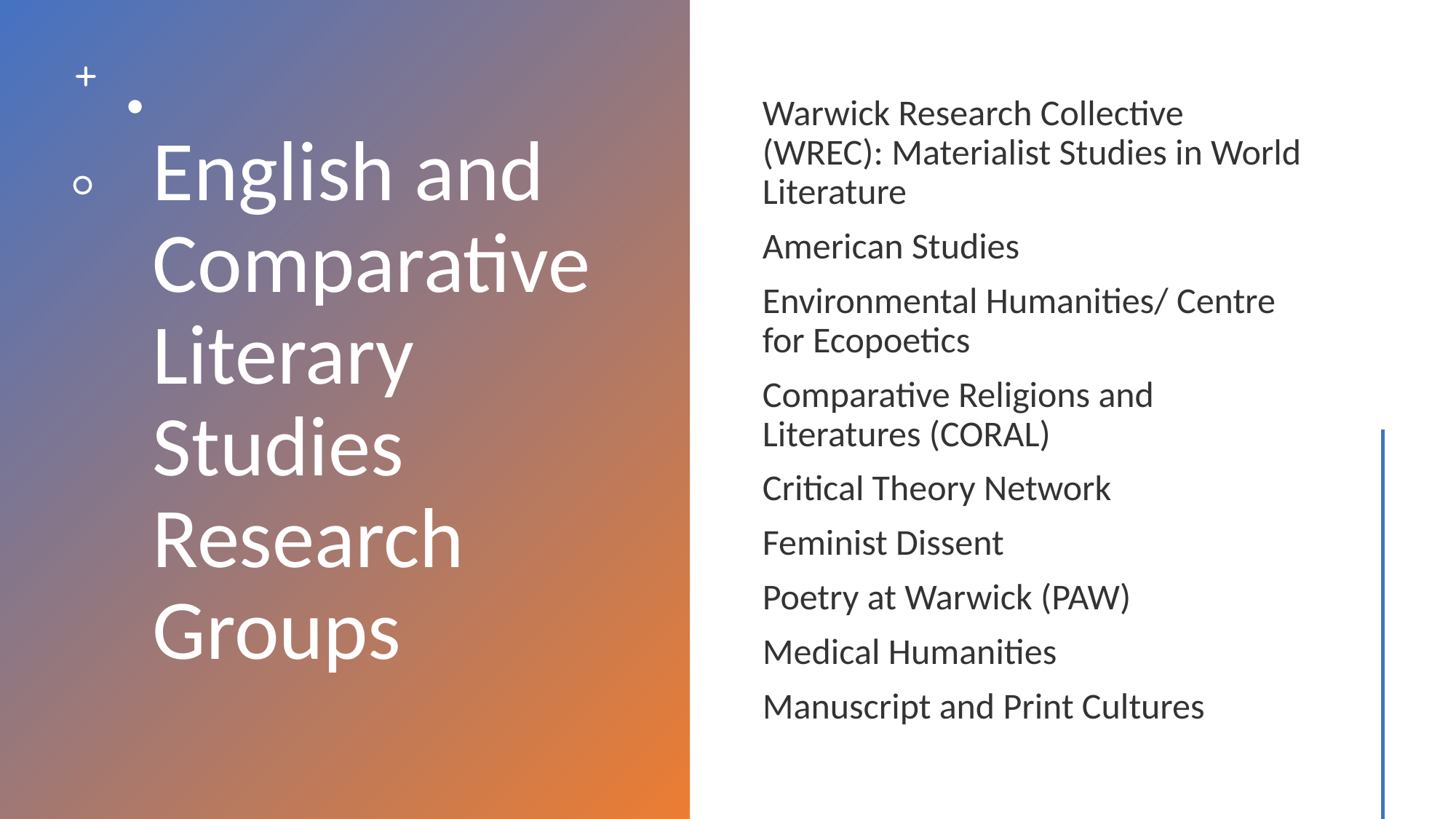

# English and Comparative Literary Studies Research Groups
Warwick Research Collective (WREC): Materialist Studies in World Literature
American Studies
Environmental Humanities/ Centre for Ecopoetics
Comparative Religions and Literatures (CORAL)
Critical Theory Network
Feminist Dissent
Poetry at Warwick (PAW)
Medical Humanities
Manuscript and Print Cultures